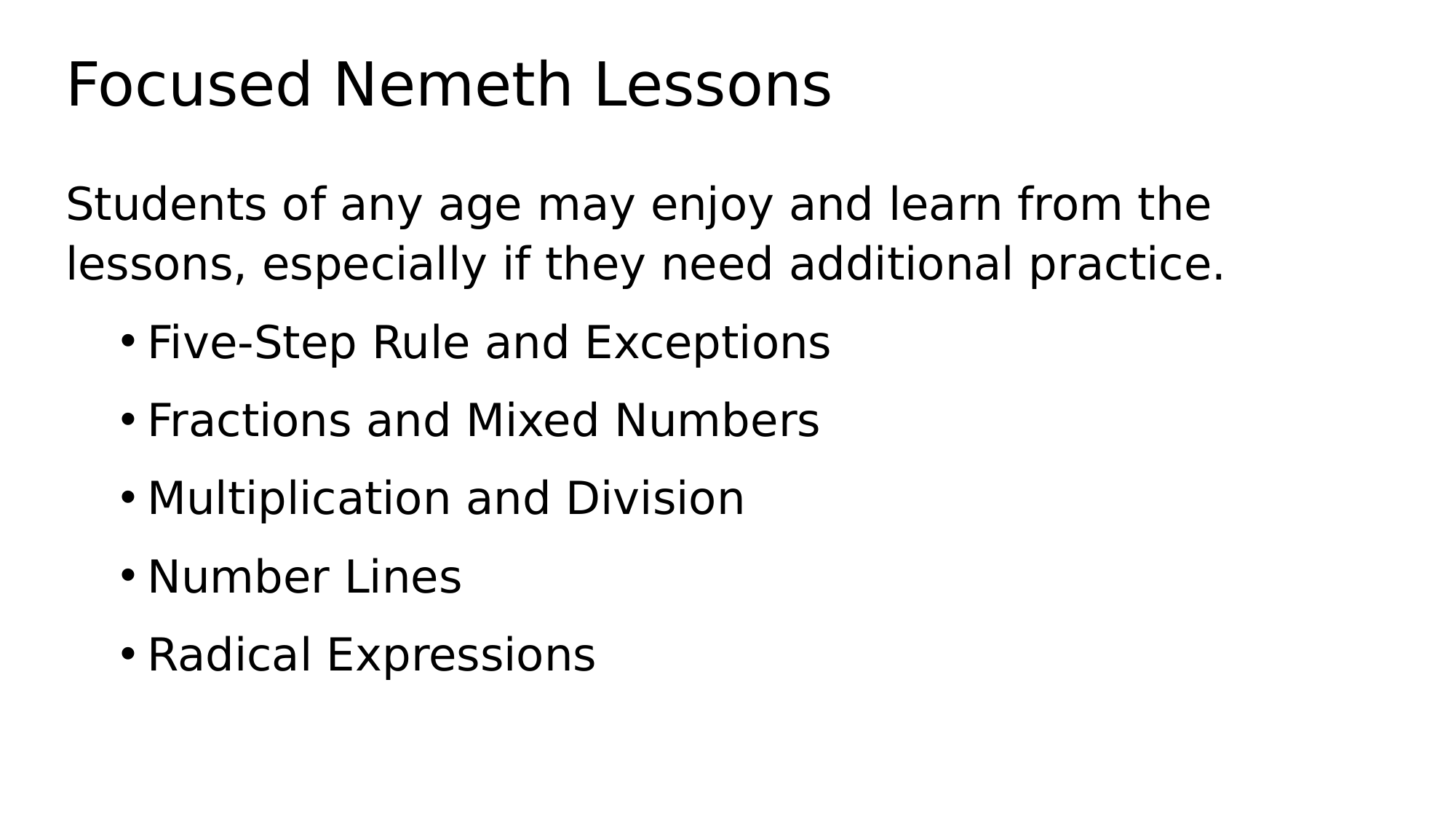

# Focused Nemeth Lessons
Students of any age may enjoy and learn from the lessons, especially if they need additional practice.
Five-Step Rule and Exceptions
Fractions and Mixed Numbers
Multiplication and Division
Number Lines
Radical Expressions